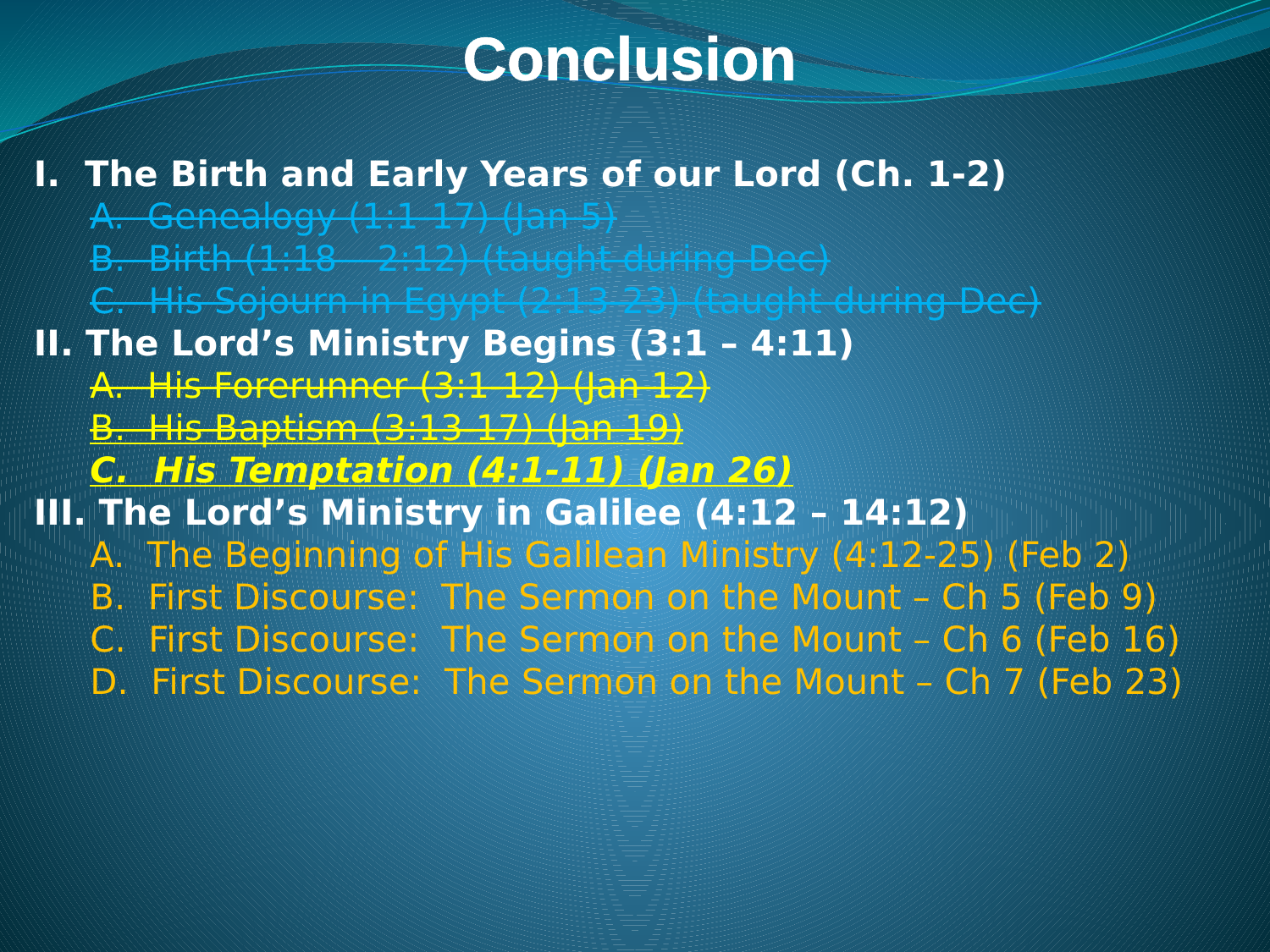

Conclusion
I.  The Birth and Early Years of our Lord (Ch. 1-2)
     A.  Genealogy (1:1-17) (Jan 5)
     B.  Birth (1:18 – 2:12) (taught during Dec)
     C.  His Sojourn in Egypt (2:13-23) (taught during Dec)
II. The Lord’s Ministry Begins (3:1 – 4:11)
     A.  His Forerunner (3:1-12) (Jan 12)
     B.  His Baptism (3:13-17) (Jan 19)
     C.  His Temptation (4:1-11) (Jan 26)
III. The Lord’s Ministry in Galilee (4:12 – 14:12)
     A.  The Beginning of His Galilean Ministry (4:12-25) (Feb 2)
     B.  First Discourse:  The Sermon on the Mount – Ch 5 (Feb 9)
     C.  First Discourse:  The Sermon on the Mount – Ch 6 (Feb 16)
     D.  First Discourse:  The Sermon on the Mount – Ch 7 (Feb 23)